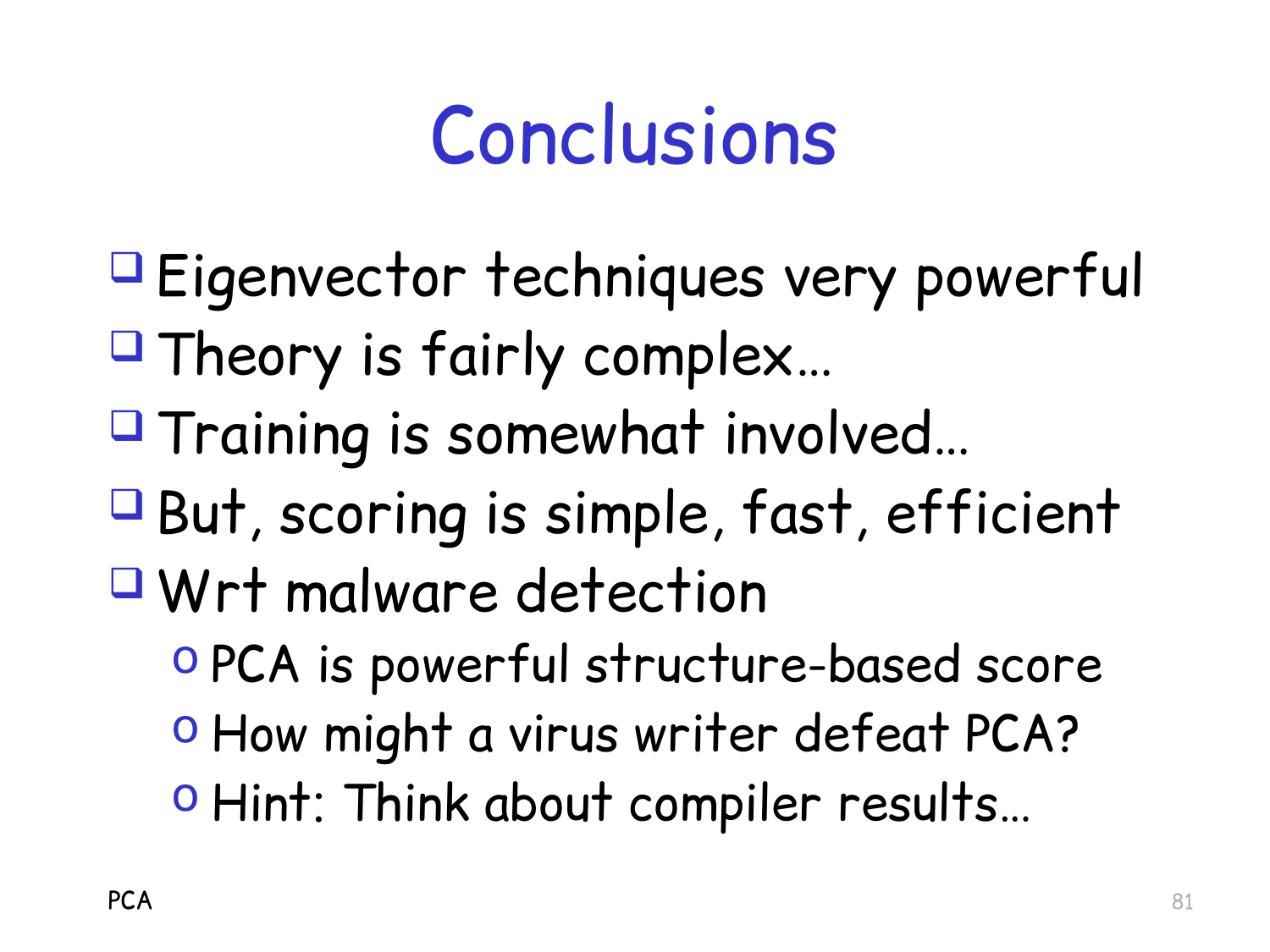

# Conclusions
Eigenvector techniques very powerful
Theory is fairly complex…
Training is somewhat involved…
But, scoring is simple, fast, efficient
Wrt malware detection
PCA is powerful structure-based score
How might a virus writer defeat PCA?
Hint: Think about compiler results…
PCA
81